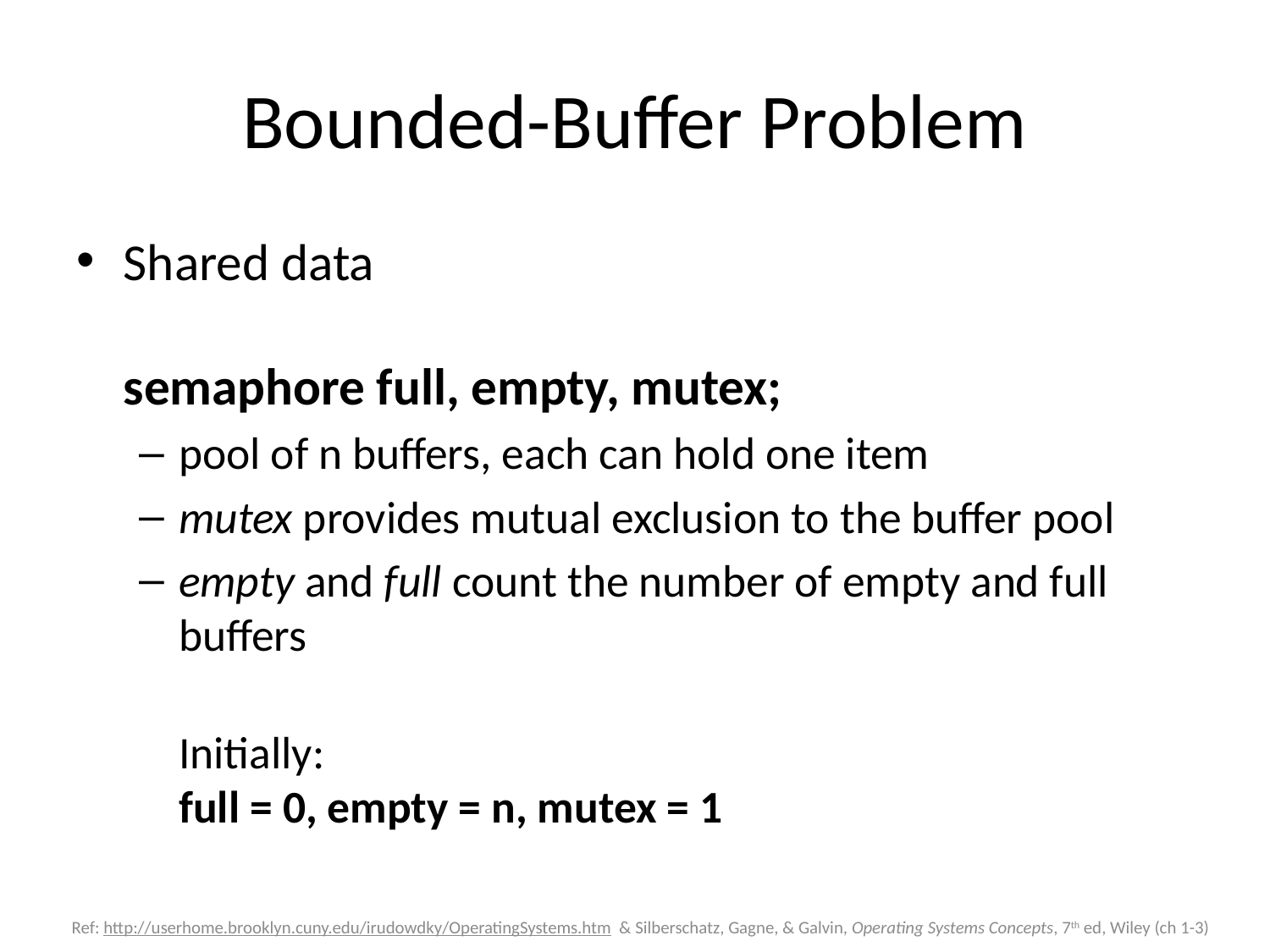

# Bounded-Buffer Problem
Shared data
semaphore full, empty, mutex;
pool of n buffers, each can hold one item
mutex provides mutual exclusion to the buffer pool
empty and full count the number of empty and full buffers
Initially:
full = 0, empty = n, mutex = 1
Ref: http://userhome.brooklyn.cuny.edu/irudowdky/OperatingSystems.htm  & Silberschatz, Gagne, & Galvin, Operating Systems Concepts, 7th ed, Wiley (ch 1-3)